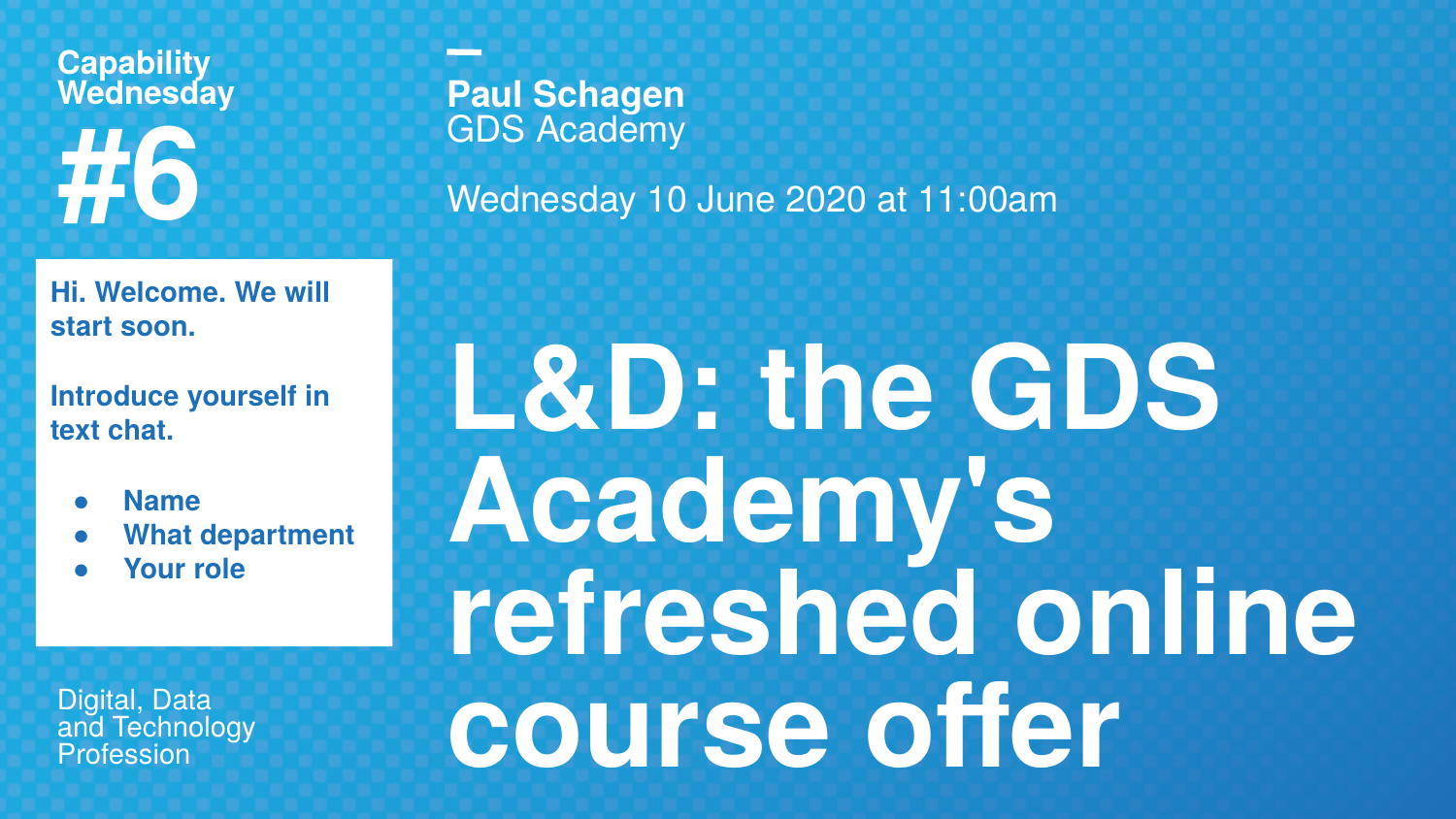

Paul Schagen
GDS Academy

Wednesday 10 June 2020 at 11:00am

#6

# L&D: the GDS Academy's refreshed online course offer
Hi. Welcome. We will start soon.
Introduce yourself in text chat.
Name
What department
Your role